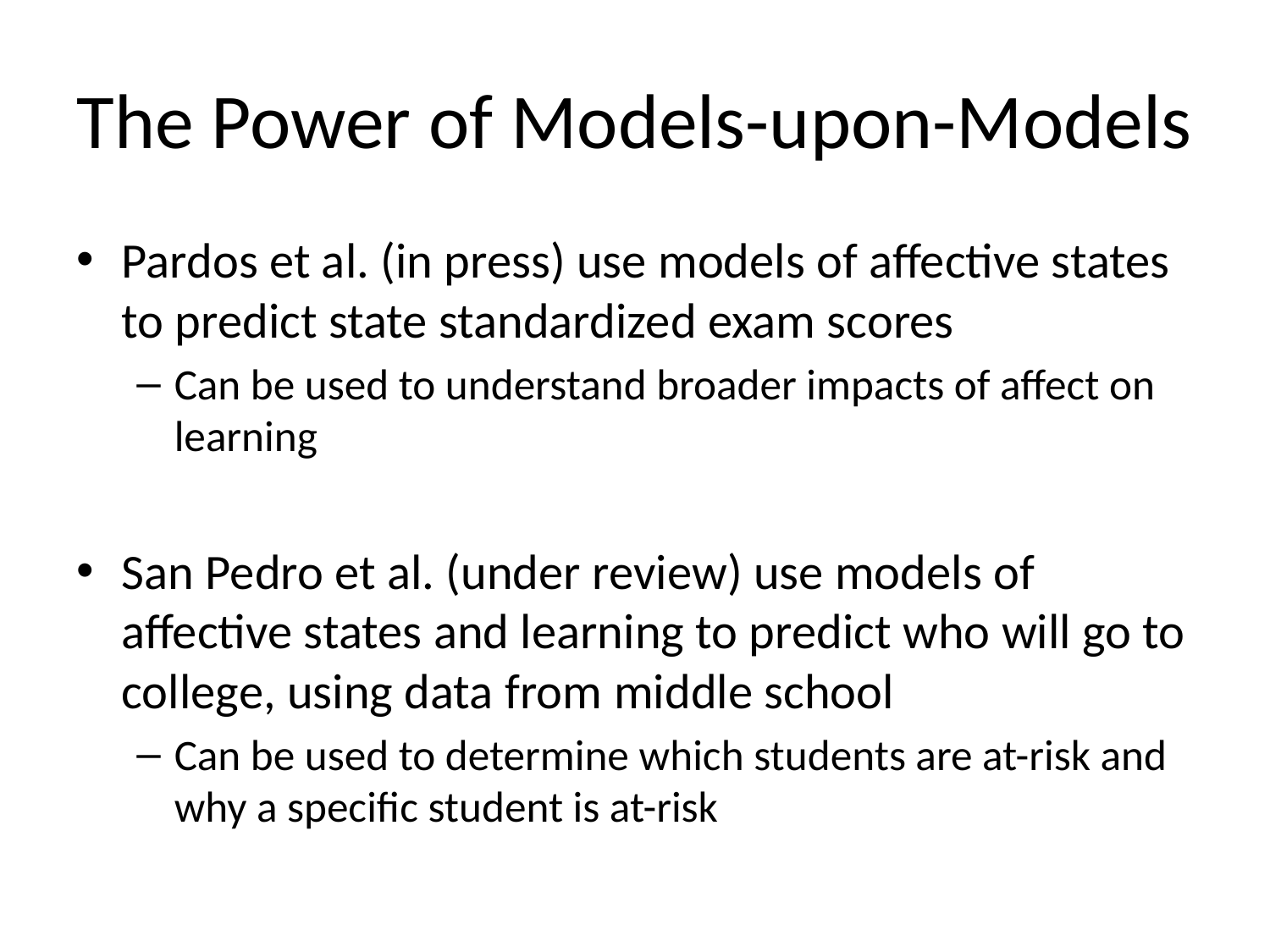

# The Power of Models-upon-Models
Pardos et al. (in press) use models of affective states to predict state standardized exam scores
Can be used to understand broader impacts of affect on learning

San Pedro et al. (under review) use models of affective states and learning to predict who will go to college, using data from middle school
Can be used to determine which students are at-risk and why a specific student is at-risk